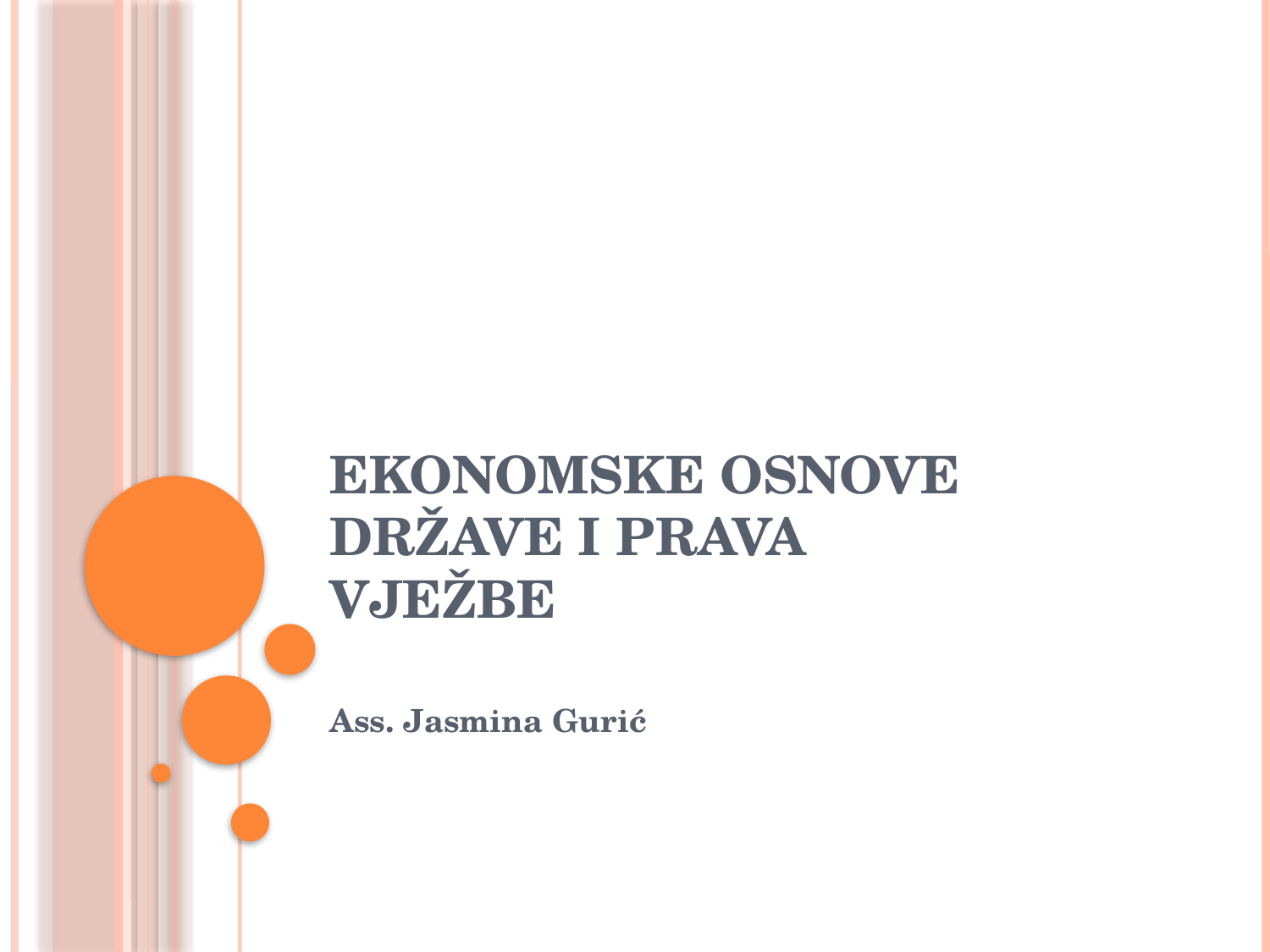

# EKONOMSKE OSNOVE DRŽAVE I PRAVA VJEŽBE
Ass. Jasmina Gurić